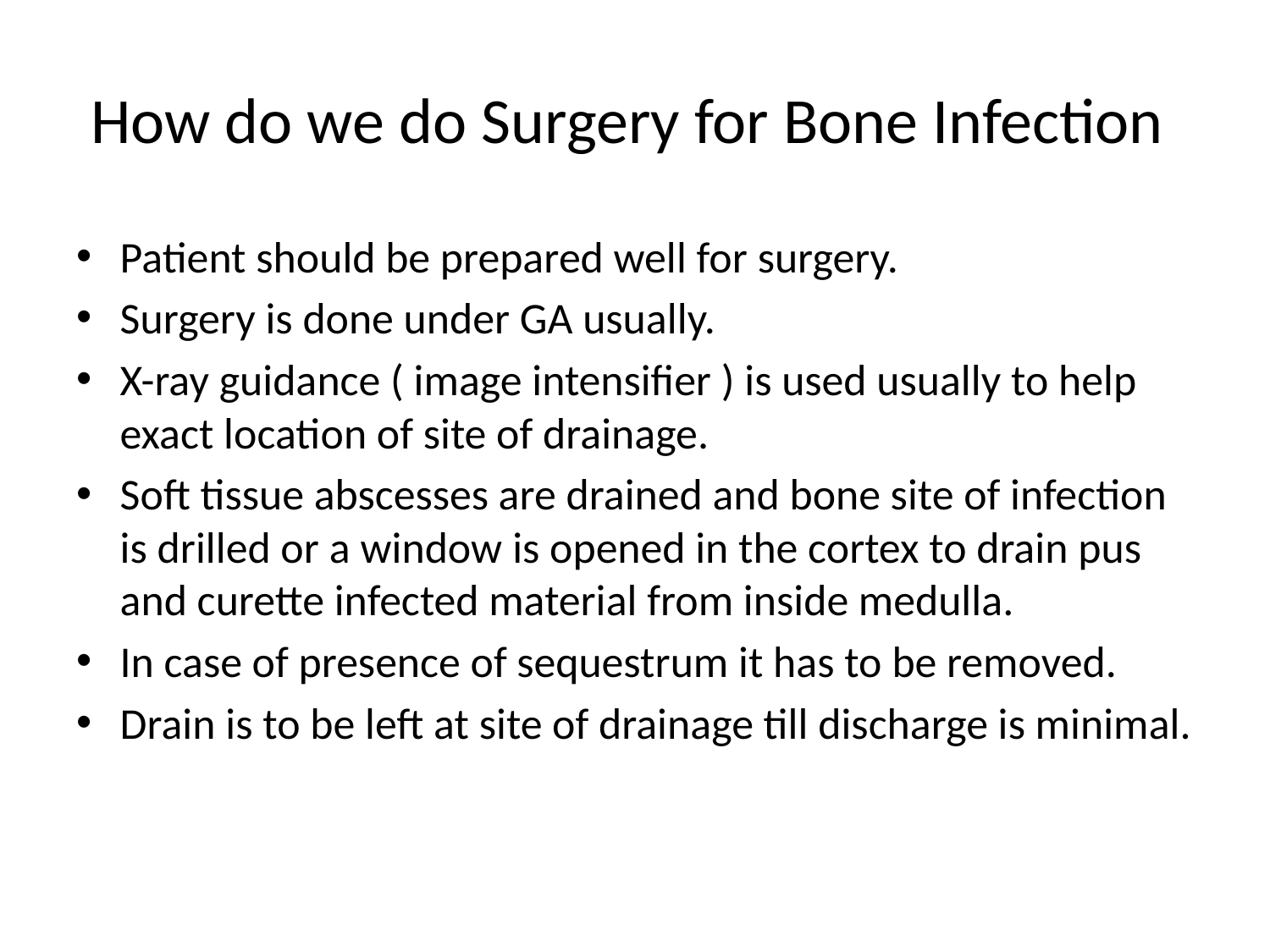

# How do we do Surgery for Bone Infection
Patient should be prepared well for surgery.
Surgery is done under GA usually.
X-ray guidance ( image intensifier ) is used usually to help exact location of site of drainage.
Soft tissue abscesses are drained and bone site of infection is drilled or a window is opened in the cortex to drain pus and curette infected material from inside medulla.
In case of presence of sequestrum it has to be removed.
Drain is to be left at site of drainage till discharge is minimal.